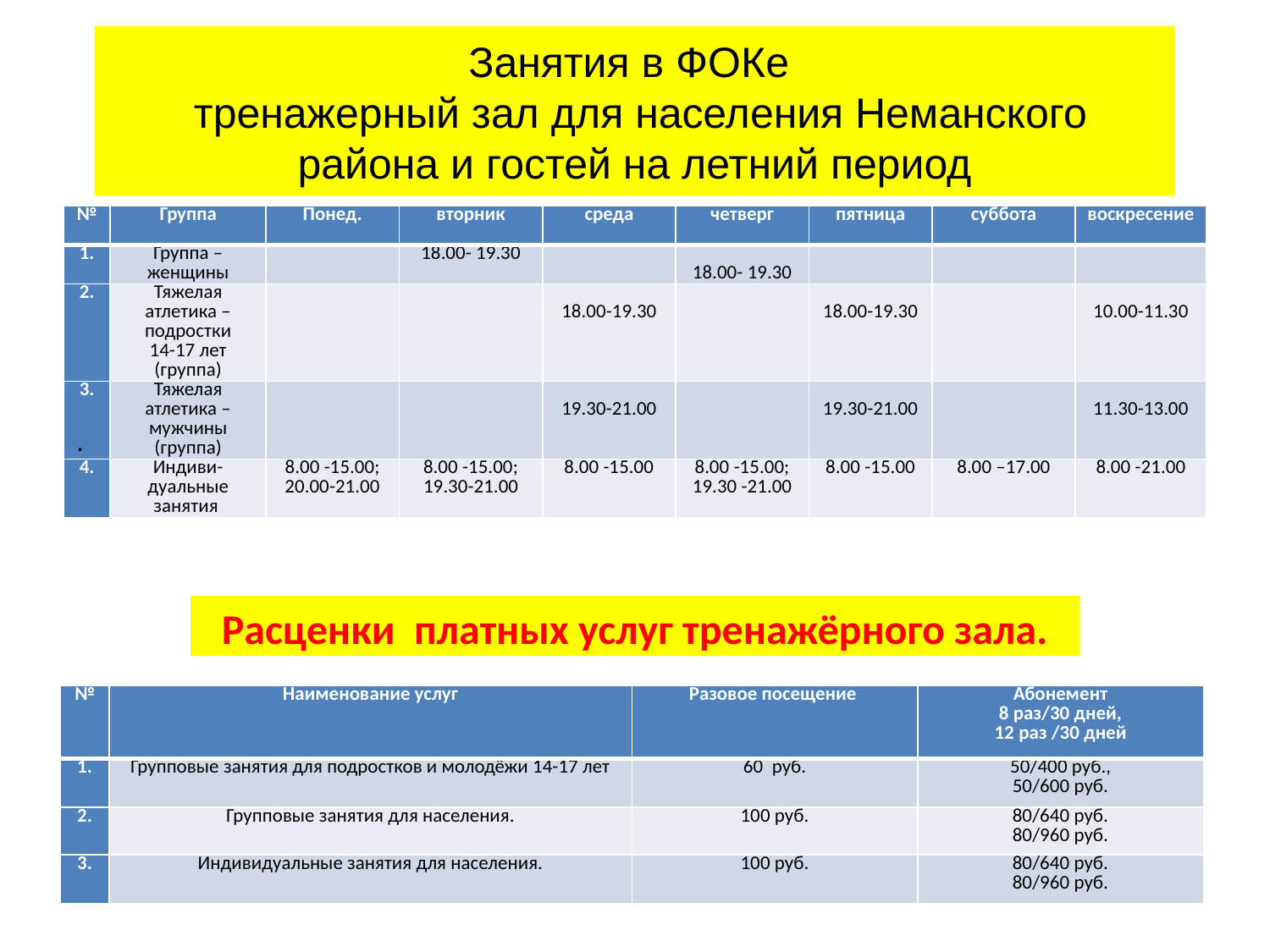

# Занятия в ФОКе тренажерный зал для населения Неманского района и гостей на летний период
| № | Группа | Понед. | вторник | среда | четверг | пятница | суббота | воскресение |
| --- | --- | --- | --- | --- | --- | --- | --- | --- |
| 1. | Группа – женщины |  | 18.00- 19.30 |  | 18.00- 19.30 |  |  |  |
| 2. | Тяжелая атлетика – подростки 14-17 лет (группа) |  |  | 18.00-19.30 |  | 18.00-19.30 |  | 10.00-11.30 |
| 3. | Тяжелая атлетика – мужчины (группа) |  |  | 19.30-21.00 |  | 19.30-21.00 |  | 11.30-13.00 |
| 4. | Индиви- дуальные занятия | 8.00 -15.00; 20.00-21.00 | 8.00 -15.00; 19.30-21.00 | 8.00 -15.00 | 8.00 -15.00; 19.30 -21.00 | 8.00 -15.00 | 8.00 –17.00 | 8.00 -21.00 |
.

Расценки  платных услуг тренажёрного зала.

| № | Наименование услуг | Разовое посещение | Абонемент 8 раз/30 дней, 12 раз /30 дней |
| --- | --- | --- | --- |
| 1. | Групповые занятия для подростков и молодёжи 14-17 лет | 60 руб. | 50/400 руб., 50/600 руб. |
| 2. | Групповые занятия для населения. | 100 руб. | 80/640 руб. 80/960 руб. |
| 3. | Индивидуальные занятия для населения. | 100 руб. | 80/640 руб. 80/960 руб. |